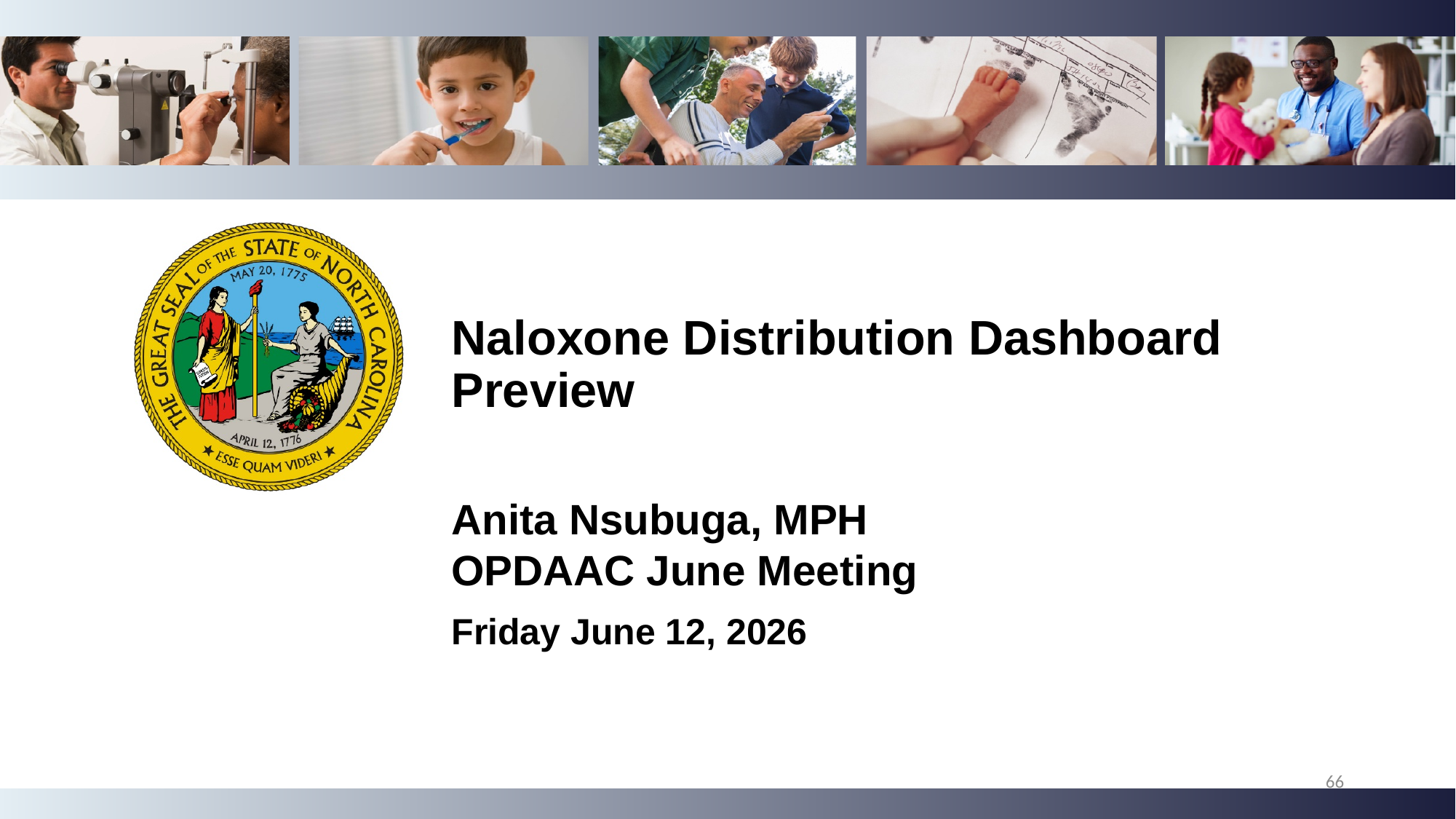

Naloxone Distribution Dashboard Preview
Anita Nsubuga, MPH
OPDAAC June Meeting
Friday June 12, 2026
66